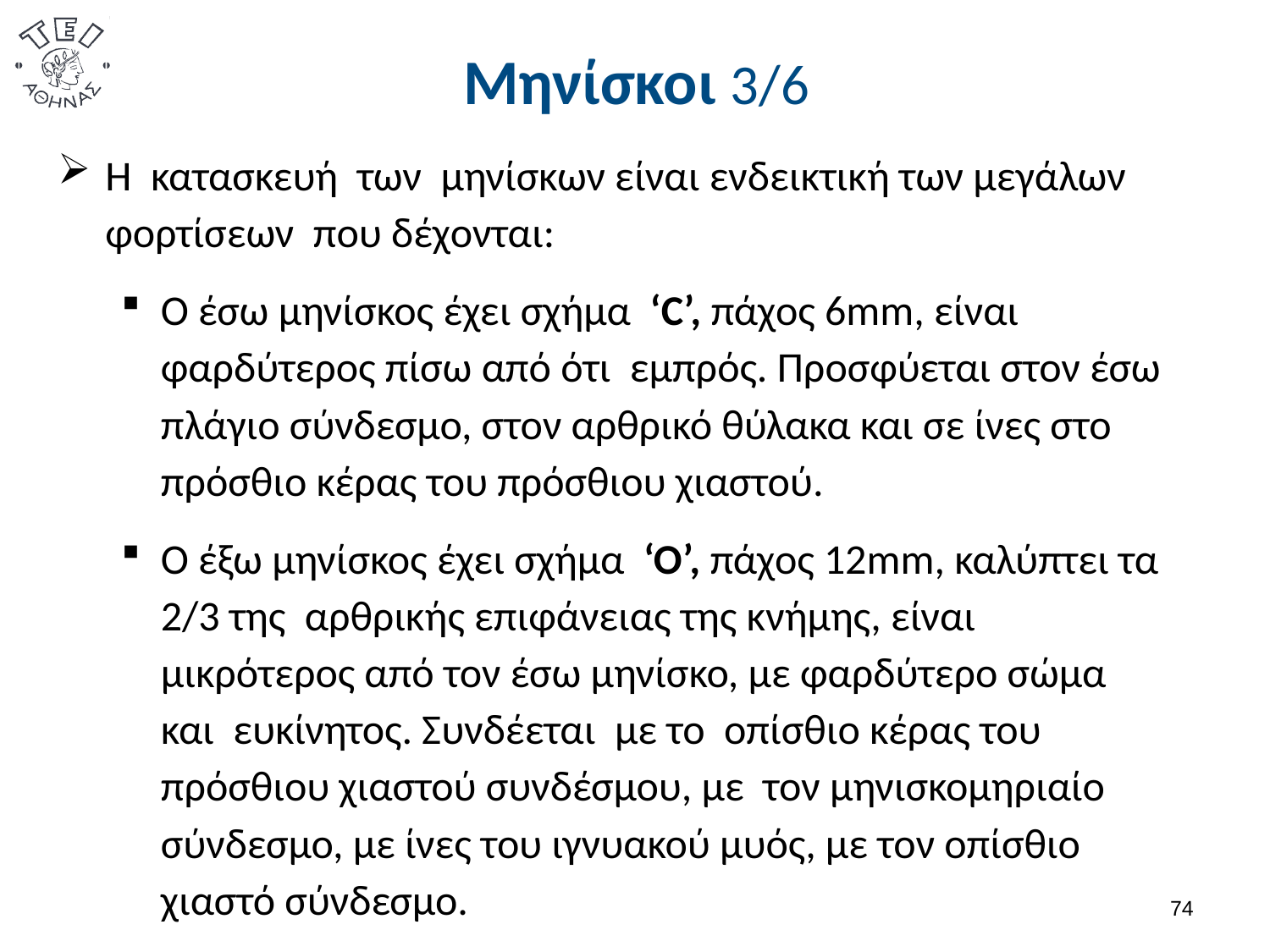

# Μηνίσκοι 3/6
Η  κατασκευή  των  μηνίσκων είναι ενδεικτική των μεγάλων  φορτίσεων  που δέχονται:
Ο έσω μηνίσκος έχει σχήμα  ‘C’, πάχος 6mm, είναι φαρδύτερος πίσω από ότι  εμπρός. Προσφύεται στον έσω πλάγιο σύνδεσμο, στον αρθρικό θύλακα και σε ίνες στο πρόσθιο κέρας του πρόσθιου χιαστού.
Ο έξω μηνίσκος έχει σχήμα  ‘Ο’, πάχος 12mm, καλύπτει τα 2/3 της  αρθρικής επιφάνειας της κνήμης, είναι μικρότερος από τον έσω μηνίσκο, με φαρδύτερο σώμα  και  ευκίνητος. Συνδέεται  με το  οπίσθιο κέρας του πρόσθιου χιαστού συνδέσμου, με  τον μηνισκομηριαίο σύνδεσμο, με ίνες του ιγνυακού μυός, με τον οπίσθιο  χιαστό σύνδεσμο.

74